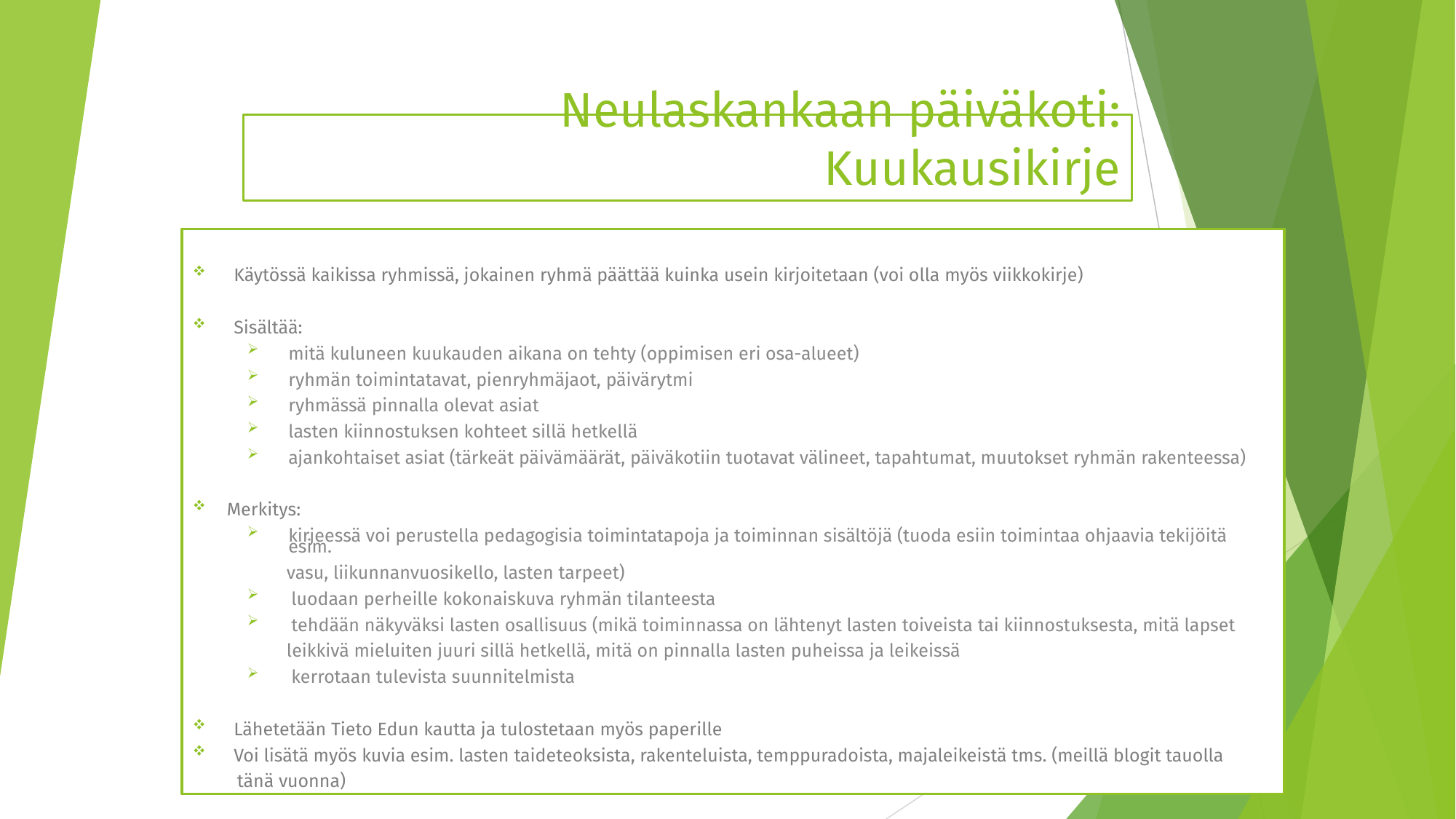

# Neulaskankaan päiväkoti: Kuukausikirje

Käytössä kaikissa ryhmissä, jokainen ryhmä päättää kuinka usein kirjoitetaan (voi olla myös viikkokirje)

Sisältää:
mitä kuluneen kuukauden aikana on tehty (oppimisen eri osa-alueet)
ryhmän toimintatavat, pienryhmäjaot, päivärytmi
ryhmässä pinnalla olevat asiat
lasten kiinnostuksen kohteet sillä hetkellä
ajankohtaiset asiat (tärkeät päivämäärät, päiväkotiin tuotavat välineet, tapahtumat, muutokset ryhmän rakenteessa)

Merkitys:
kirjeessä voi perustella pedagogisia toimintatapoja ja toiminnan sisältöjä (tuoda esiin toimintaa ohjaavia tekijöitä esim.
        vasu, liikunnanvuosikello, lasten tarpeet)
  luodaan perheille kokonaiskuva ryhmän tilanteesta
  tehdään näkyväksi lasten osallisuus (mikä toiminnassa on lähtenyt lasten toiveista tai kiinnostuksesta, mitä lapset
        leikkivä mieluiten juuri sillä hetkellä, mitä on pinnalla lasten puheissa ja leikeissä
  kerrotaan tulevista suunnitelmista

Lähetetään Tieto Edun kautta ja tulostetaan myös paperille
Voi lisätä myös kuvia esim. lasten taideteoksista, rakenteluista, temppuradoista, majaleikeistä tms. (meillä blogit tauolla
         tänä vuonna)